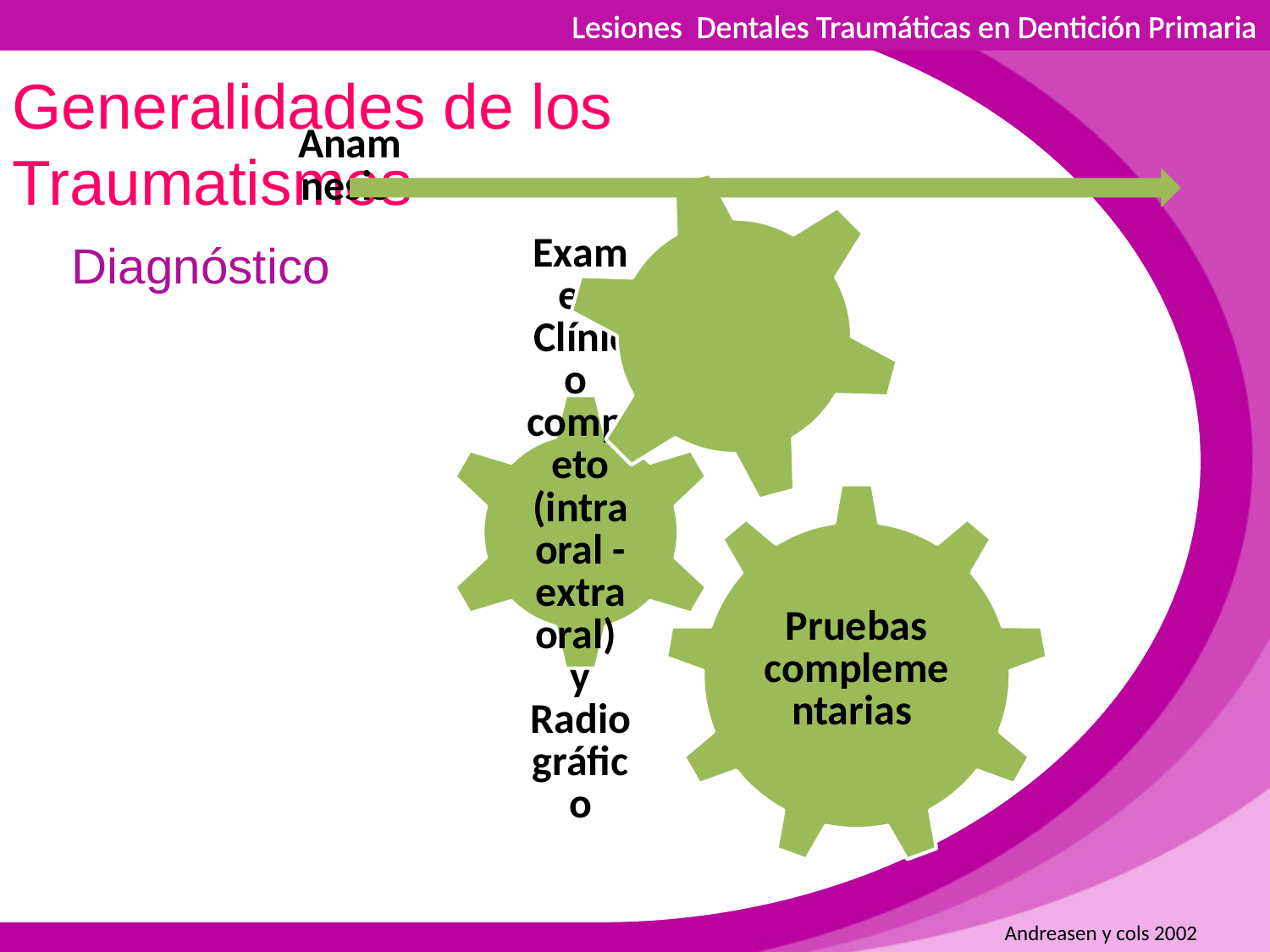

Lesiones  Dentales Traumáticas en Dentición Primaria
Generalidades de los Traumatismos
Pruebas complementarias
Examen Clínico  completo (intraoral - extraoral)  y Radiográfico
Anamnesis
Diagnóstico
Andreasen y cols 2002